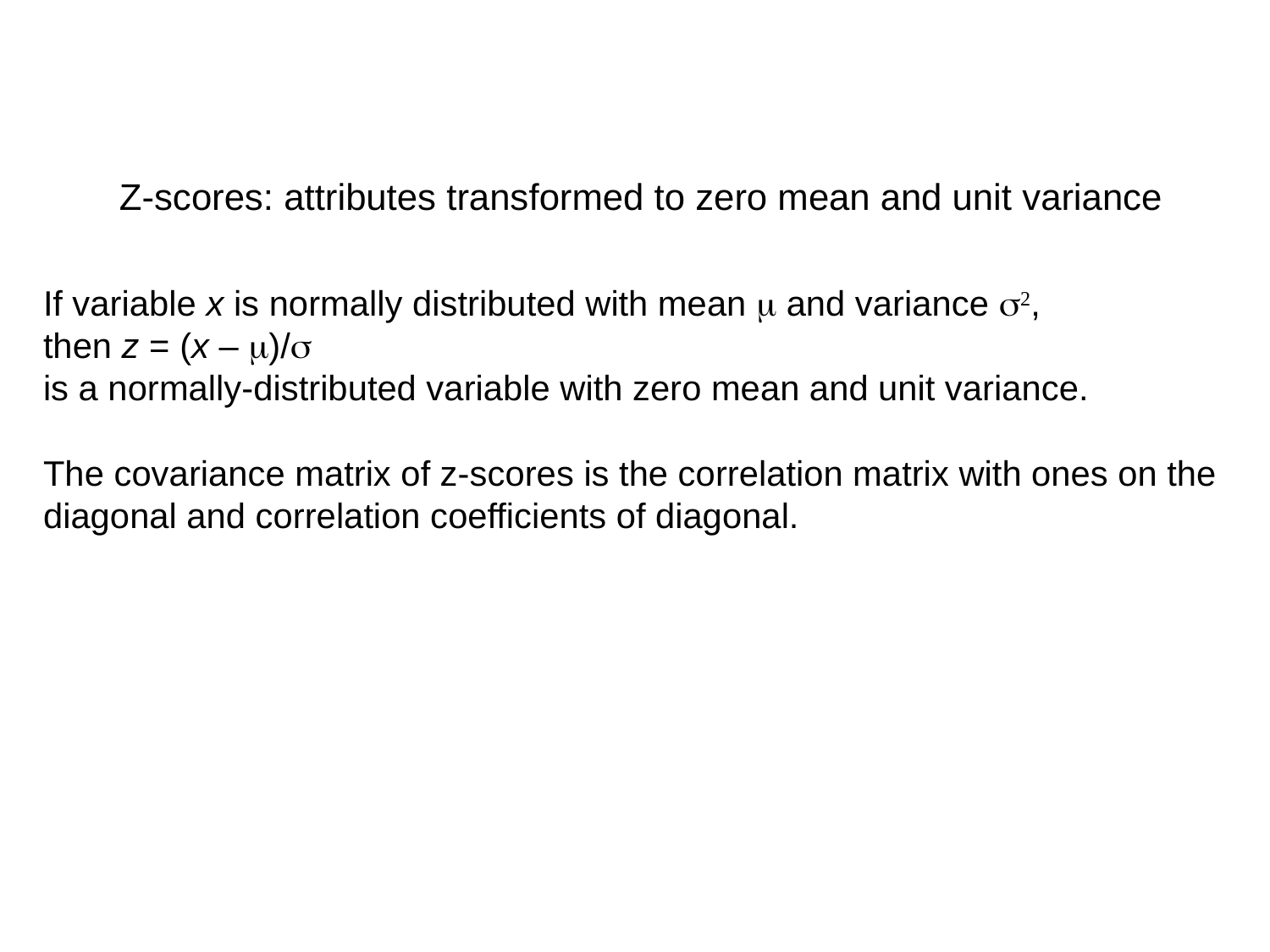

Z-scores: attributes transformed to zero mean and unit variance
If variable x is normally distributed with mean μ and variance σ2,
then z = (x – μ)/σ
is a normally-distributed variable with zero mean and unit variance.

The covariance matrix of z-scores is the correlation matrix with ones on the
diagonal and correlation coefficients of diagonal.